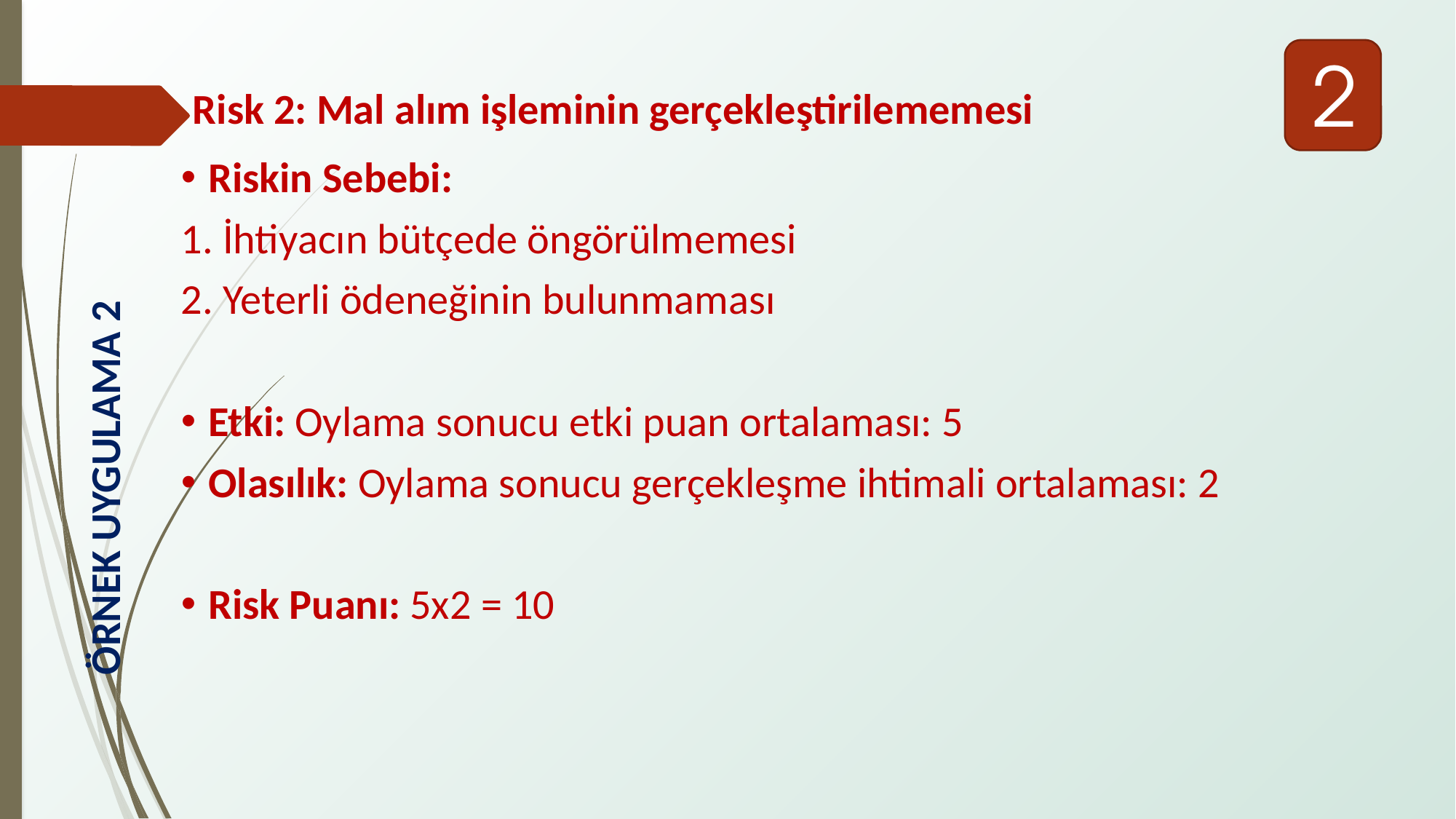

2
Risk 2: Mal alım işleminin gerçekleştirilememesi
Riskin Sebebi:
1. İhtiyacın bütçede öngörülmemesi
2. Yeterli ödeneğinin bulunmaması

Etki: Oylama sonucu etki puan ortalaması: 5
Olasılık: Oylama sonucu gerçekleşme ihtimali ortalaması: 2

Risk Puanı: 5x2 = 10

ÖRNEK UYGULAMA 2